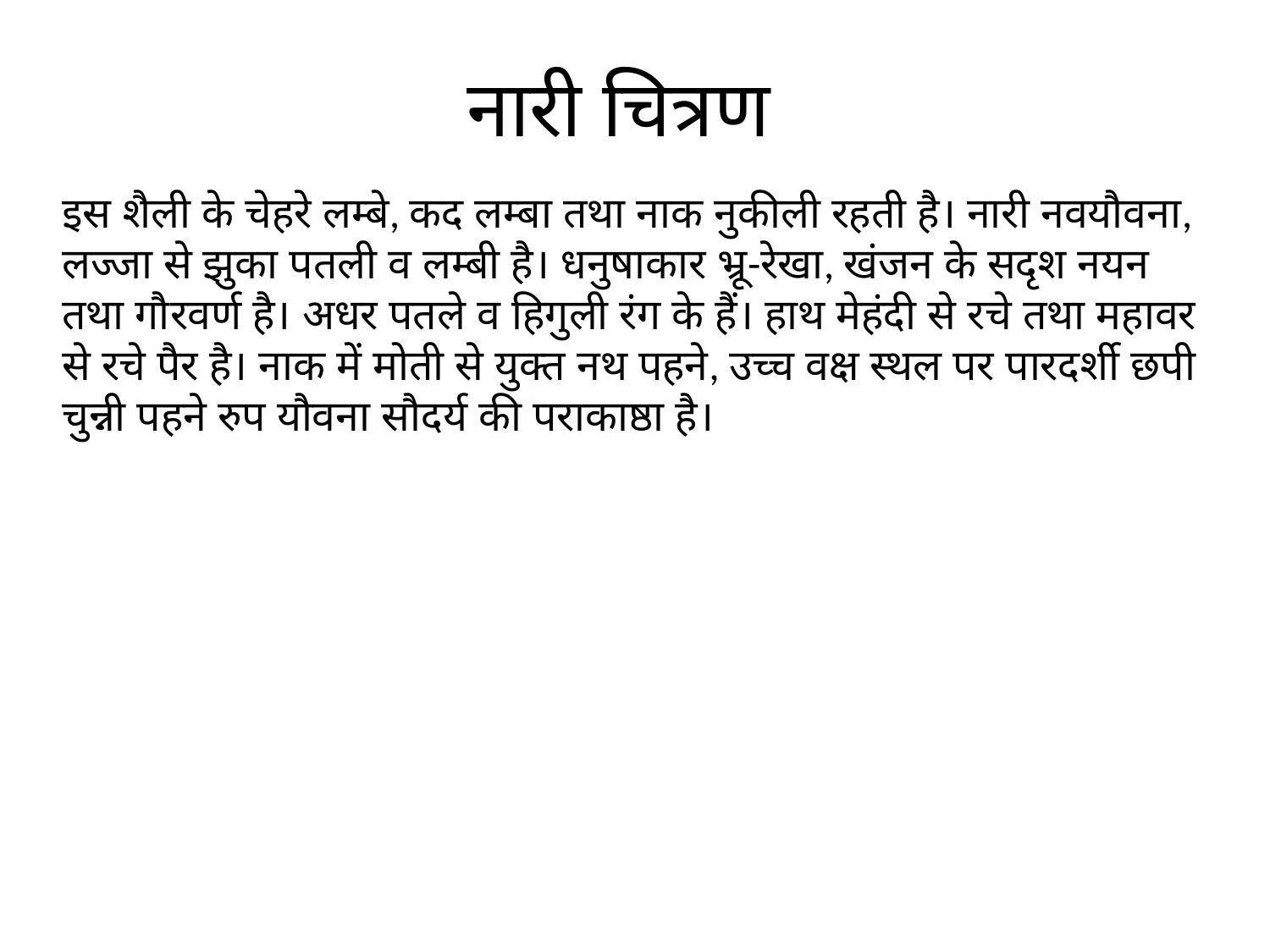

नारी चित्रण
इस शैली के चेहरे लम्बे, कद लम्बा तथा नाक नुकीली रहती है। नारी नवयौवना, लज्जा से झुका पतली व लम्बी है। धनुषाकार भ्रू-रेखा, खंजन के सदृश नयन तथा गौरवर्ण है। अधर पतले व हिगुली रंग के हैं। हाथ मेहंदी से रचे तथा महावर से रचे पैर है। नाक में मोती से युक्त नथ पहने, उच्च वक्ष स्थल पर पारदर्शी छपी चुन्नी पहने रुप यौवना सौदर्य की पराकाष्ठा है।